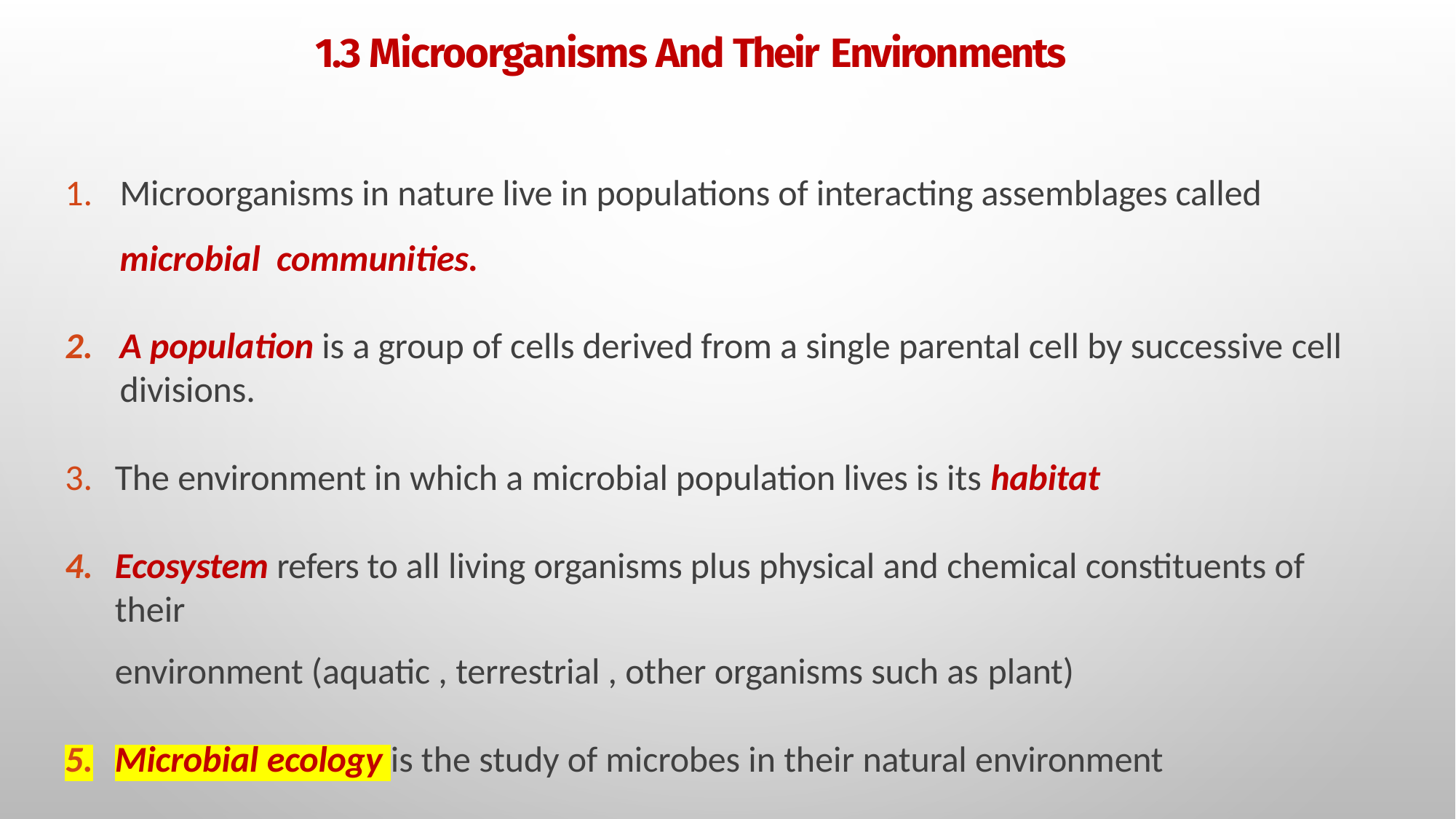

# 1.3 Microorganisms And Their Environments
Microorganisms in nature live in populations of interacting assemblages called microbial  communities.

A population is a group of cells derived from a single parental cell by successive cell divisions.

The environment in which a microbial population lives is its habitat

Ecosystem refers to all living organisms plus physical and chemical constituents of their
environment (aquatic , terrestrial , other organisms such as plant)

Microbial ecology is the study of microbes in their natural environment